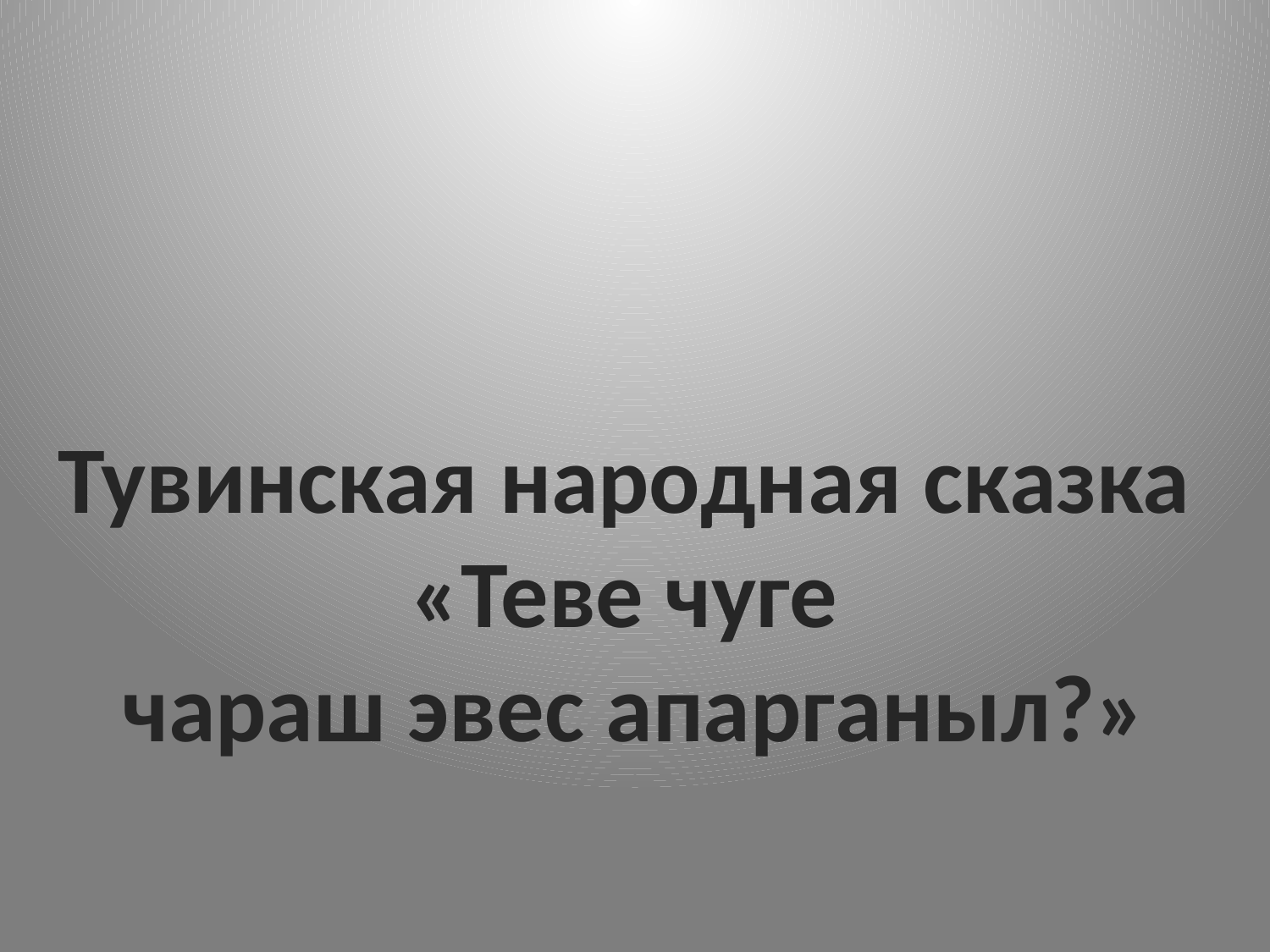

Тувинская народная сказка
«Теве чуге
чараш эвес апарганыл?»